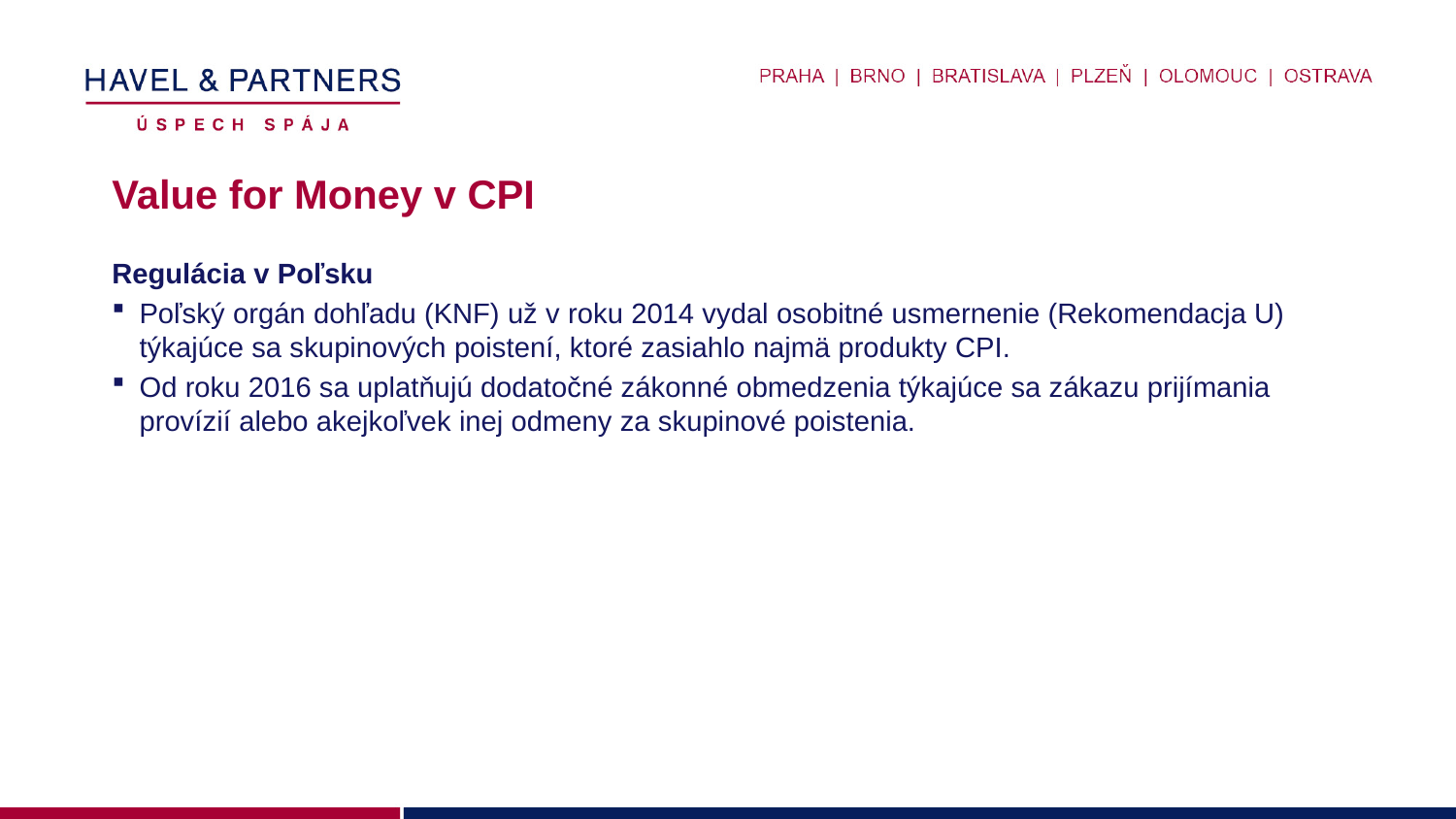

# Value for Money v CPI
Regulácia v Poľsku
Poľský orgán dohľadu (KNF) už v roku 2014 vydal osobitné usmernenie (Rekomendacja U) týkajúce sa skupinových poistení, ktoré zasiahlo najmä produkty CPI.
Od roku 2016 sa uplatňujú dodatočné zákonné obmedzenia týkajúce sa zákazu prijímania provízií alebo akejkoľvek inej odmeny za skupinové poistenia.